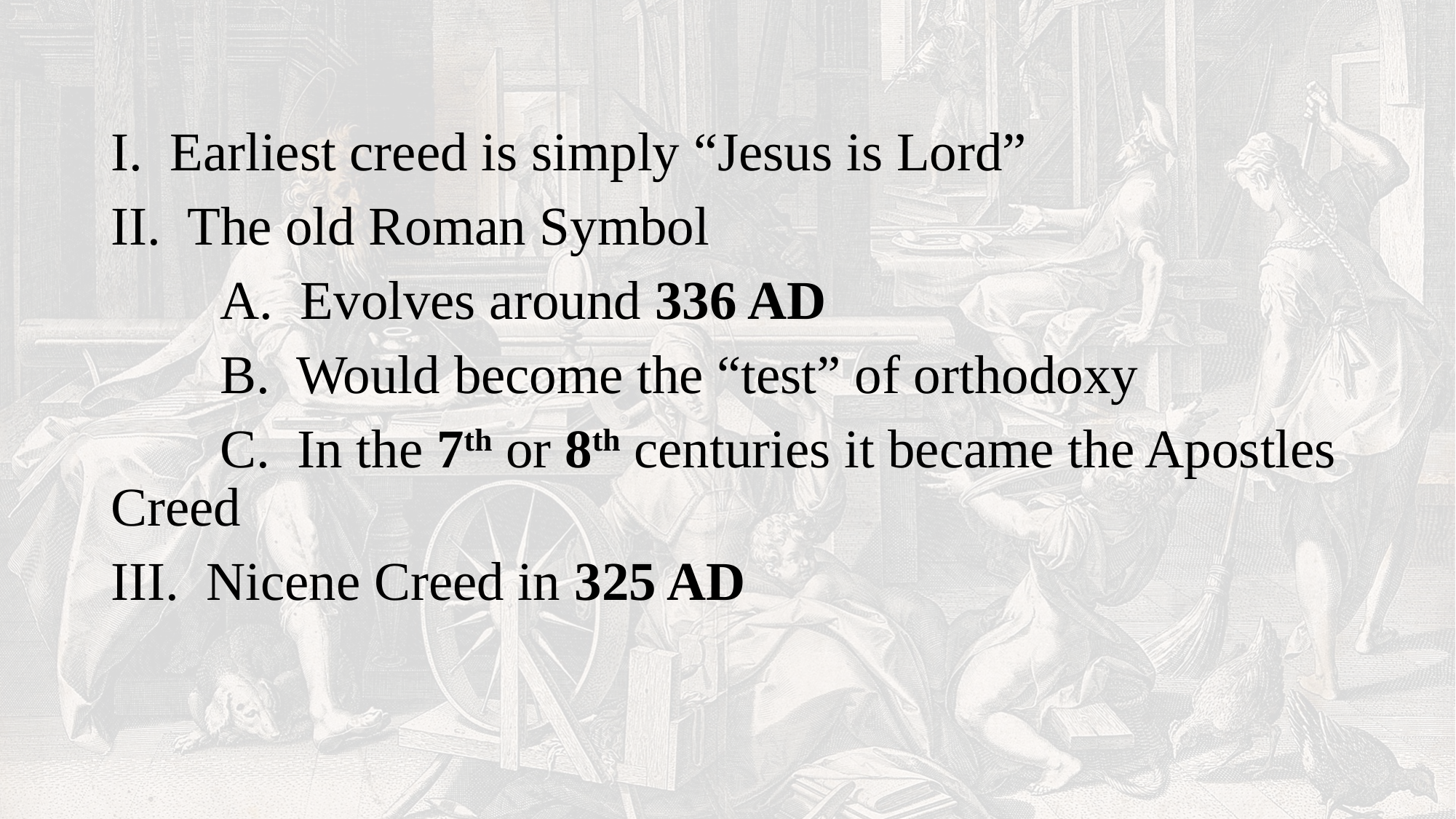

I.  Earliest creed is simply “Jesus is Lord”
	II.  The old Roman Symbol
		A.  Evolves around 336 AD
		B.  Would become the “test” of orthodoxy
		C.  In the 7th or 8th centuries it became the Apostles Creed
	III.  Nicene Creed in 325 AD